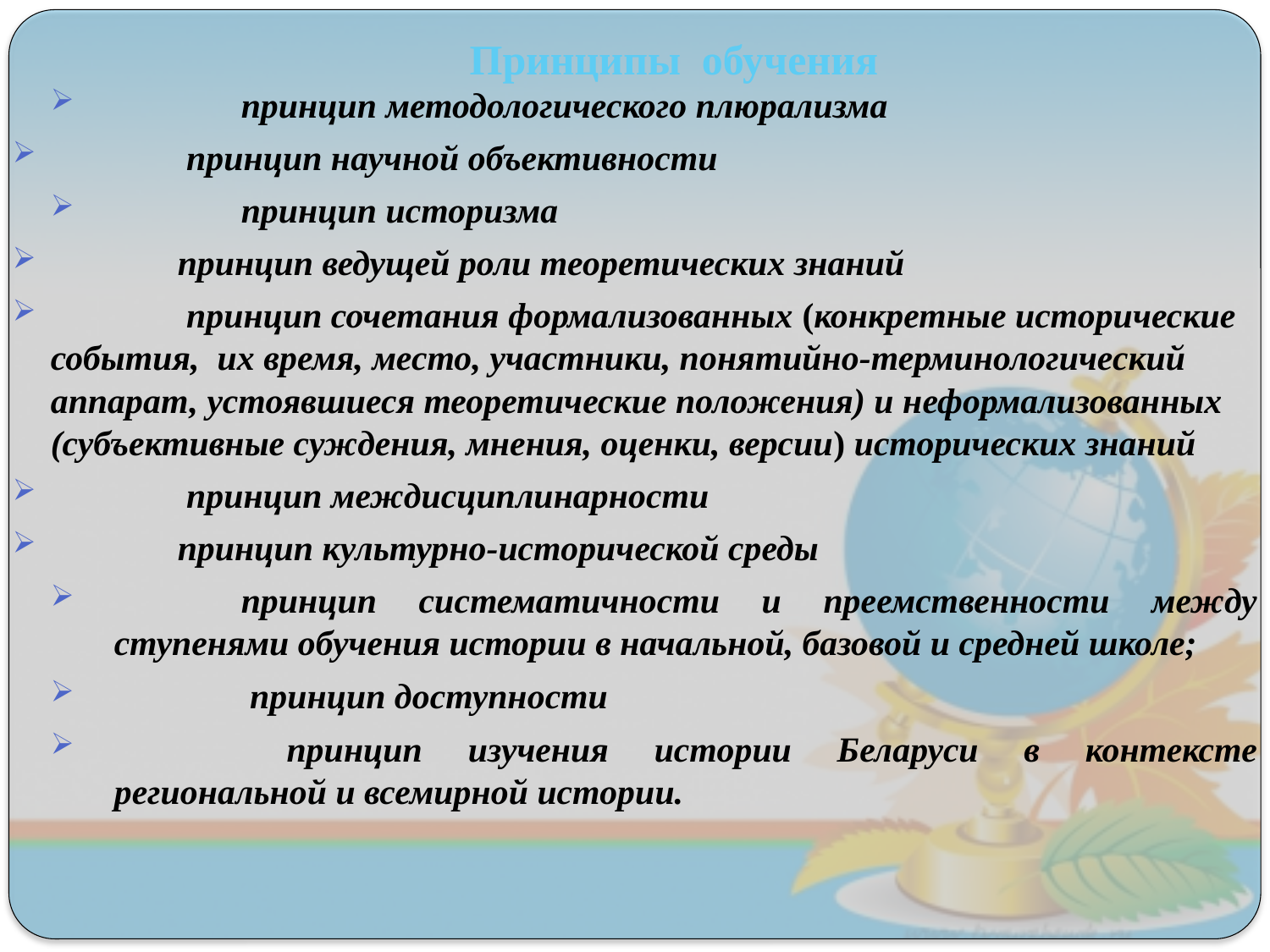

# Принципы  обучения
 	принцип методологического плюрализма
    	 принцип научной объективности
	принцип историзма
     	принцип ведущей роли теоретических знаний
    	 принцип сочетания формализованных (конкретные исторические события,  их время, место, участники, понятийно-терминологический аппарат, устоявшиеся теоретические положения) и неформализованных (субъективные суждения, мнения, оценки, версии) исторических знаний
    	 принцип междисциплинарности
     	принцип культурно-исторической среды
	принцип систематичности и преемственности между ступенями обучения истории в начальной, базовой и средней школе;
	 принцип доступности
	 принцип изучения истории Беларуси в контексте региональной и всемирной истории.